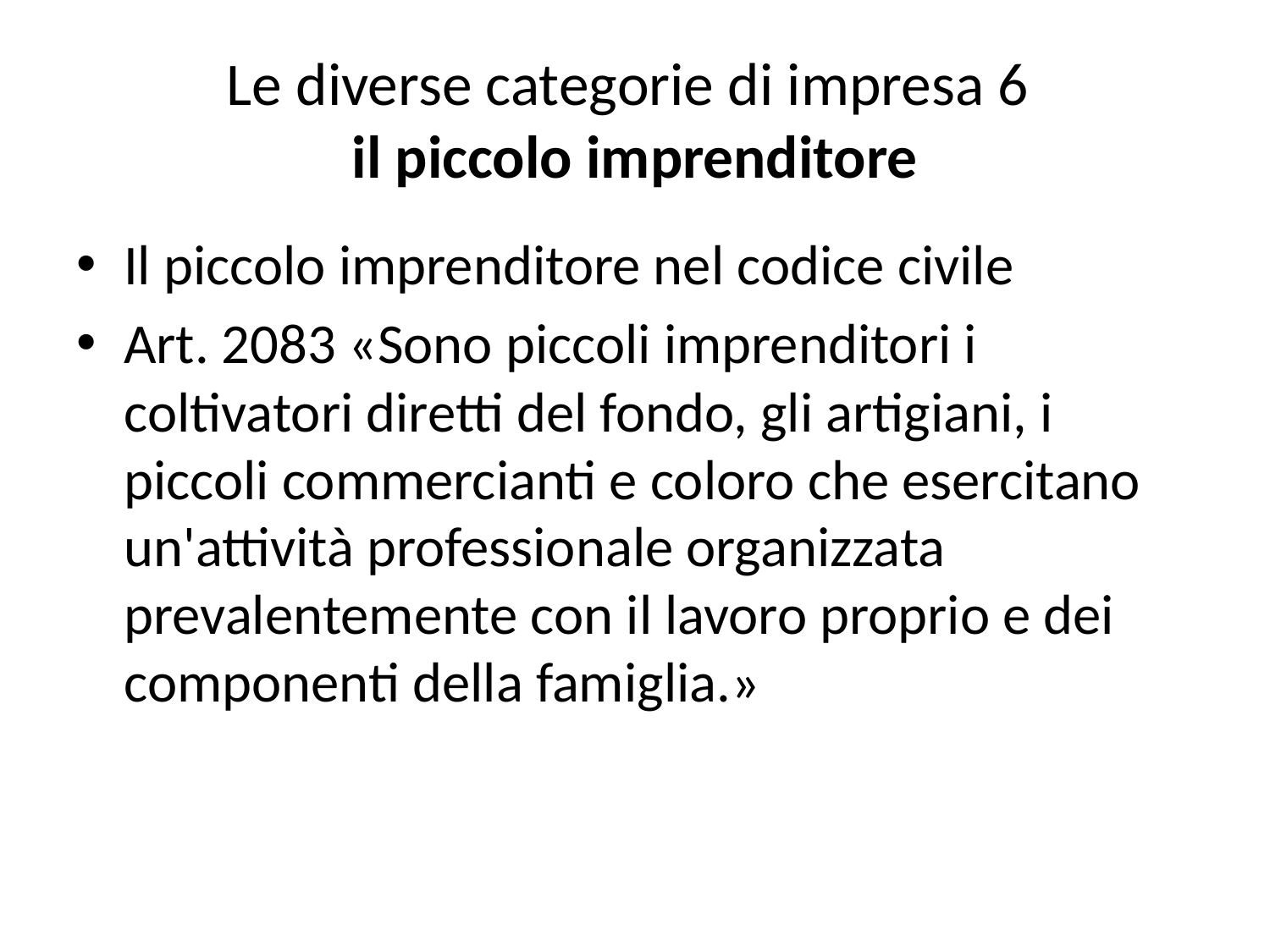

# Le diverse categorie di impresa 6 il piccolo imprenditore
Il piccolo imprenditore nel codice civile
Art. 2083 «Sono piccoli imprenditori i coltivatori diretti del fondo, gli artigiani, i piccoli commercianti e coloro che esercitano un'attività professionale organizzata prevalentemente con il lavoro proprio e dei componenti della famiglia.»